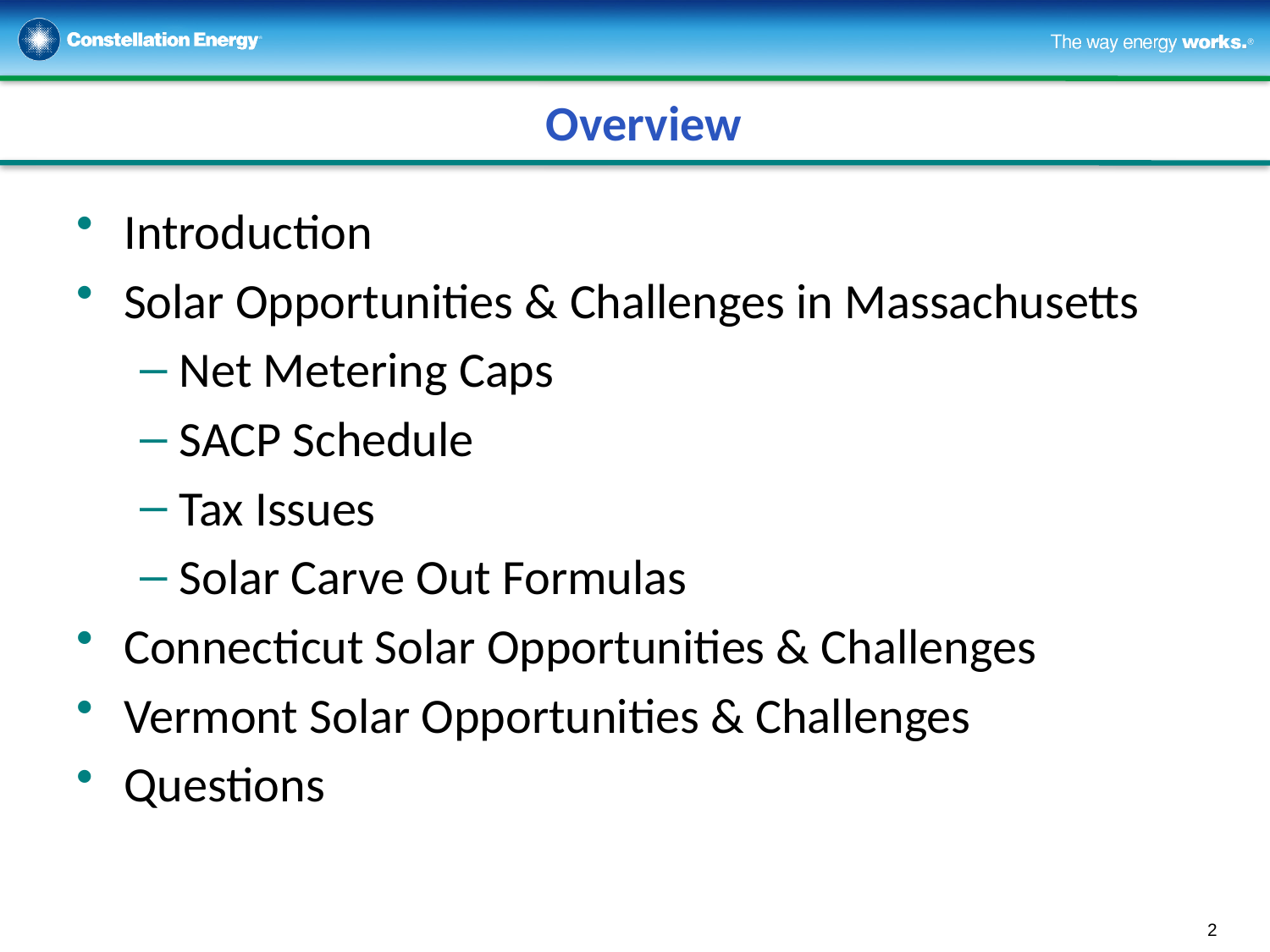

# Overview
Introduction
Solar Opportunities & Challenges in Massachusetts
Net Metering Caps
SACP Schedule
Tax Issues
Solar Carve Out Formulas
Connecticut Solar Opportunities & Challenges
Vermont Solar Opportunities & Challenges
Questions
2